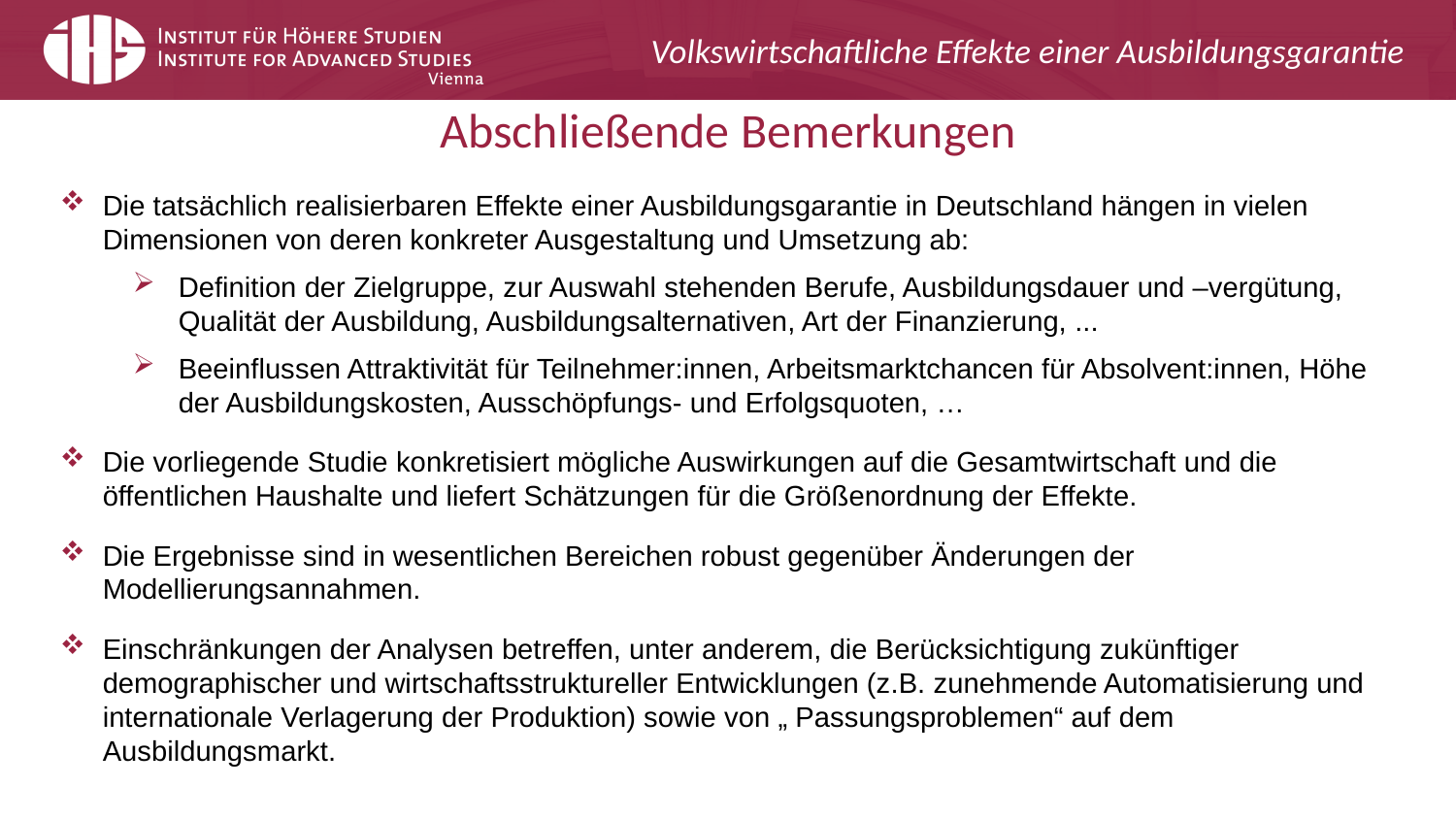

Volkswirtschaftliche Effekte einer Ausbildungsgarantie
# Abschließende Bemerkungen
Die tatsächlich realisierbaren Effekte einer Ausbildungsgarantie in Deutschland hängen in vielen Dimensionen von deren konkreter Ausgestaltung und Umsetzung ab:
Definition der Zielgruppe, zur Auswahl stehenden Berufe, Ausbildungsdauer und –vergütung, Qualität der Ausbildung, Ausbildungsalternativen, Art der Finanzierung, ...
Beeinflussen Attraktivität für Teilnehmer:innen, Arbeitsmarktchancen für Absolvent:innen, Höhe der Ausbildungskosten, Ausschöpfungs- und Erfolgsquoten, …
Die vorliegende Studie konkretisiert mögliche Auswirkungen auf die Gesamtwirtschaft und die öffentlichen Haushalte und liefert Schätzungen für die Größenordnung der Effekte.
Die Ergebnisse sind in wesentlichen Bereichen robust gegenüber Änderungen der Modellierungsannahmen.
Einschränkungen der Analysen betreffen, unter anderem, die Berücksichtigung zukünftiger demographischer und wirtschaftsstruktureller Entwicklungen (z.B. zunehmende Automatisierung und internationale Verlagerung der Produktion) sowie von „ Passungsproblemen“ auf dem Ausbildungsmarkt.